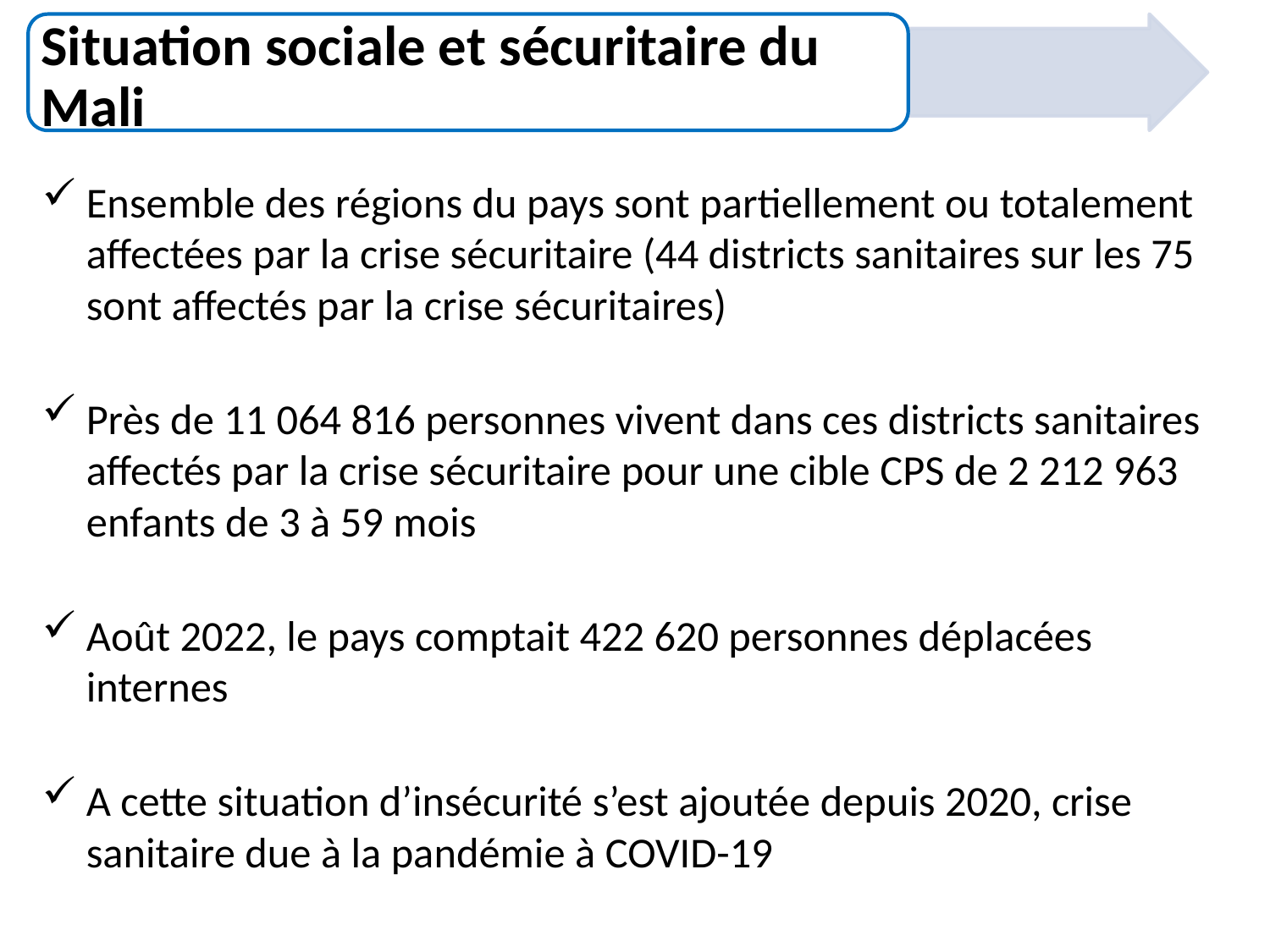

Situation sociale et sécuritaire du Mali
Ensemble des régions du pays sont partiellement ou totalement affectées par la crise sécuritaire (44 districts sanitaires sur les 75 sont affectés par la crise sécuritaires)

Près de 11 064 816 personnes vivent dans ces districts sanitaires affectés par la crise sécuritaire pour une cible CPS de 2 212 963 enfants de 3 à 59 mois

Août 2022, le pays comptait 422 620 personnes déplacées internes

A cette situation d’insécurité s’est ajoutée depuis 2020, crise sanitaire due à la pandémie à COVID-19